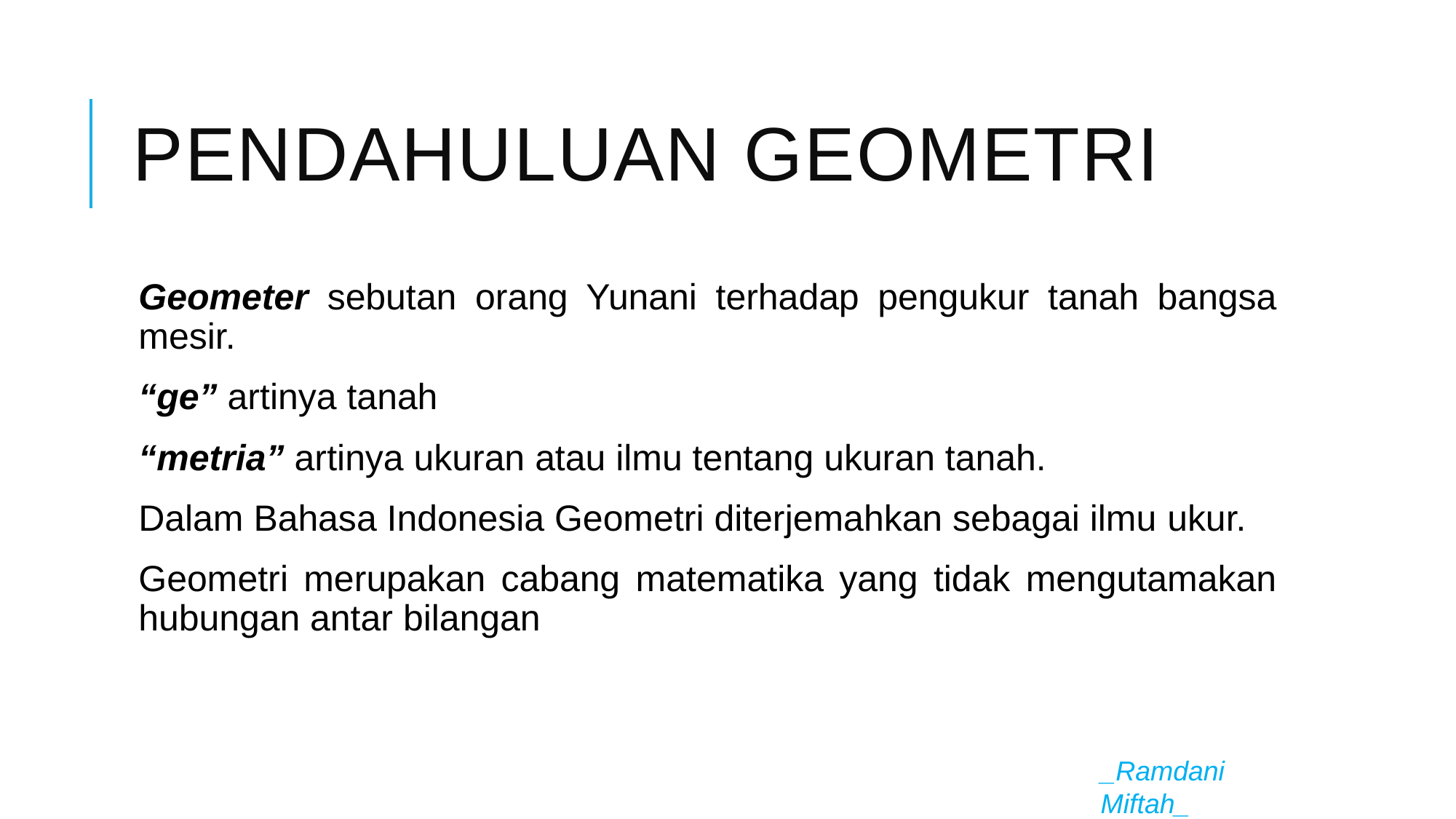

# Pendahuluan geometri
Geometer sebutan orang Yunani terhadap pengukur tanah bangsa mesir.
“ge” artinya tanah
“metria” artinya ukuran atau ilmu tentang ukuran tanah.
Dalam Bahasa Indonesia Geometri diterjemahkan sebagai ilmu ukur.
Geometri merupakan cabang matematika yang tidak mengutamakan hubungan antar bilangan